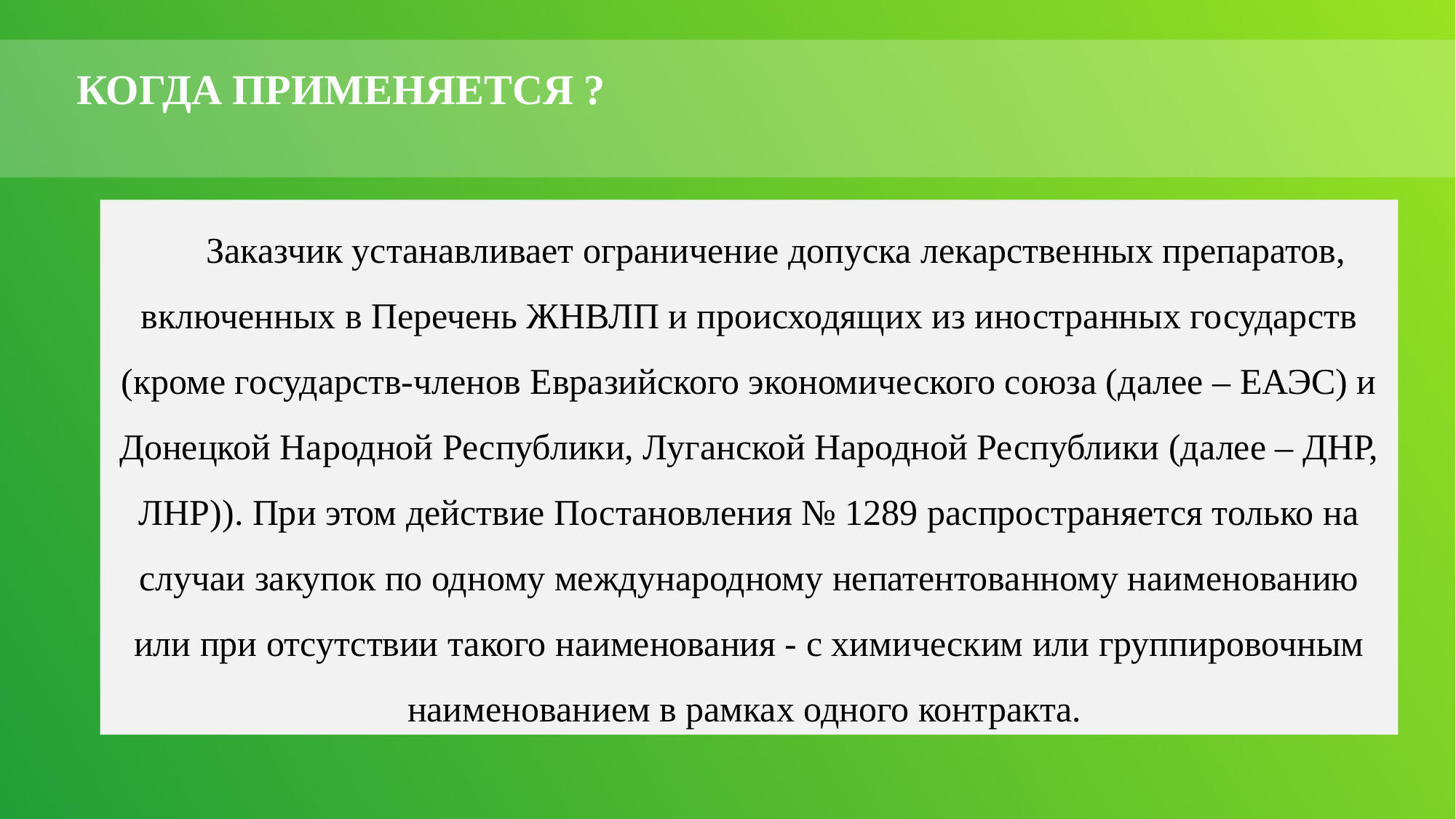

КОГДА ПРИМЕНЯЕТСЯ ?
Заказчик устанавливает ограничение допуска лекарственных препаратов, включенных в Перечень ЖНВЛП и происходящих из иностранных государств (кроме государств-членов Евразийского экономического союза (далее – ЕАЭС) и Донецкой Народной Республики, Луганской Народной Республики (далее – ДНР, ЛНР)). При этом действие Постановления № 1289 распространяется только на случаи закупок по одному международному непатентованному наименованию или при отсутствии такого наименования - с химическим или группировочным наименованием в рамках одного контракта.